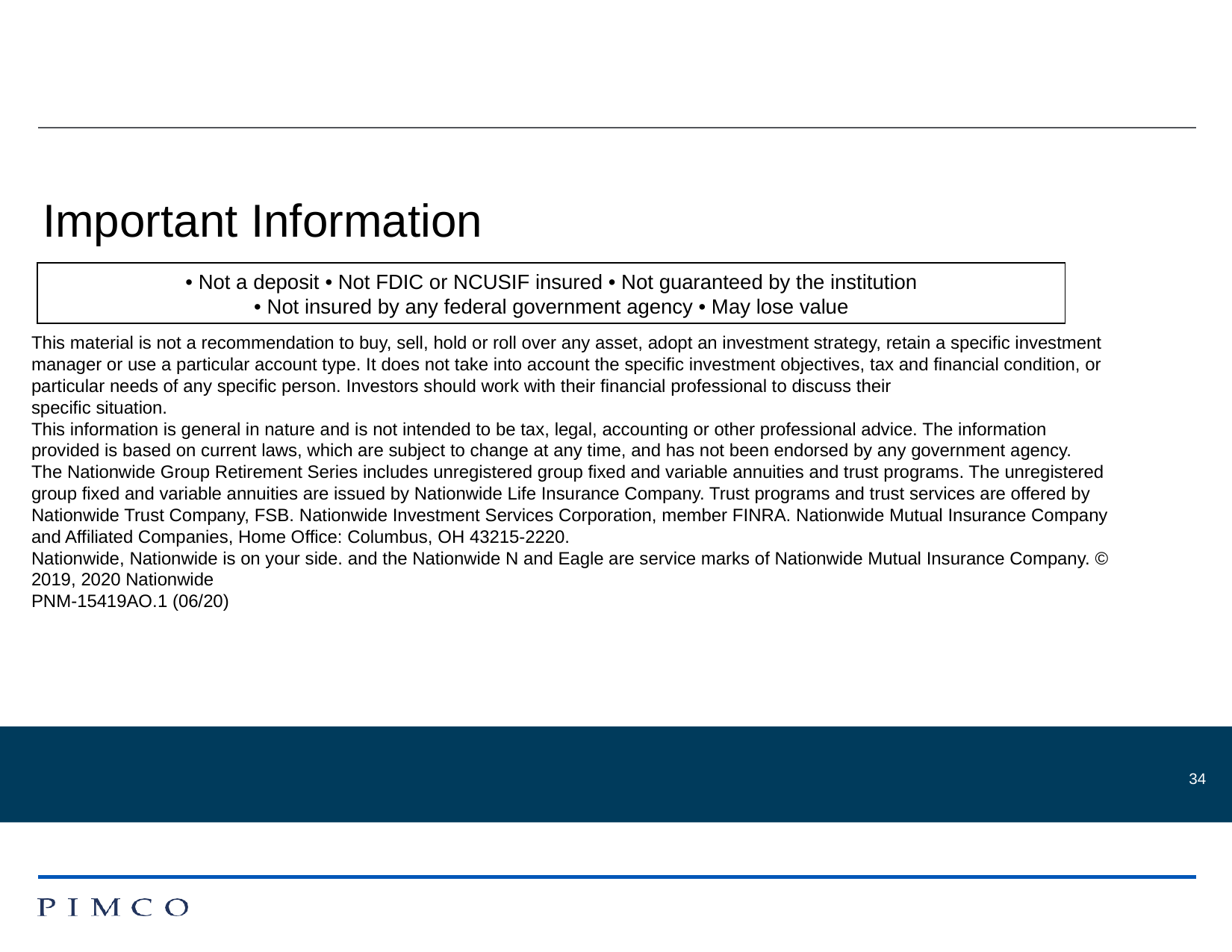

Important Information
• Not a deposit • Not FDIC or NCUSIF insured • Not guaranteed by the institution
• Not insured by any federal government agency • May lose value

This material is not a recommendation to buy, sell, hold or roll over any asset, adopt an investment strategy, retain a specific investment manager or use a particular account type. It does not take into account the specific investment objectives, tax and financial condition, or particular needs of any specific person. Investors should work with their financial professional to discuss their
specific situation.
This information is general in nature and is not intended to be tax, legal, accounting or other professional advice. The information provided is based on current laws, which are subject to change at any time, and has not been endorsed by any government agency.
The Nationwide Group Retirement Series includes unregistered group fixed and variable annuities and trust programs. The unregistered group fixed and variable annuities are issued by Nationwide Life Insurance Company. Trust programs and trust services are offered by Nationwide Trust Company, FSB. Nationwide Investment Services Corporation, member FINRA. Nationwide Mutual Insurance Company and Affiliated Companies, Home Office: Columbus, OH 43215-2220.
Nationwide, Nationwide is on your side. and the Nationwide N and Eagle are service marks of Nationwide Mutual Insurance Company. © 2019, 2020 Nationwide
PNM-15419AO.1 (06/20)

34
34
34